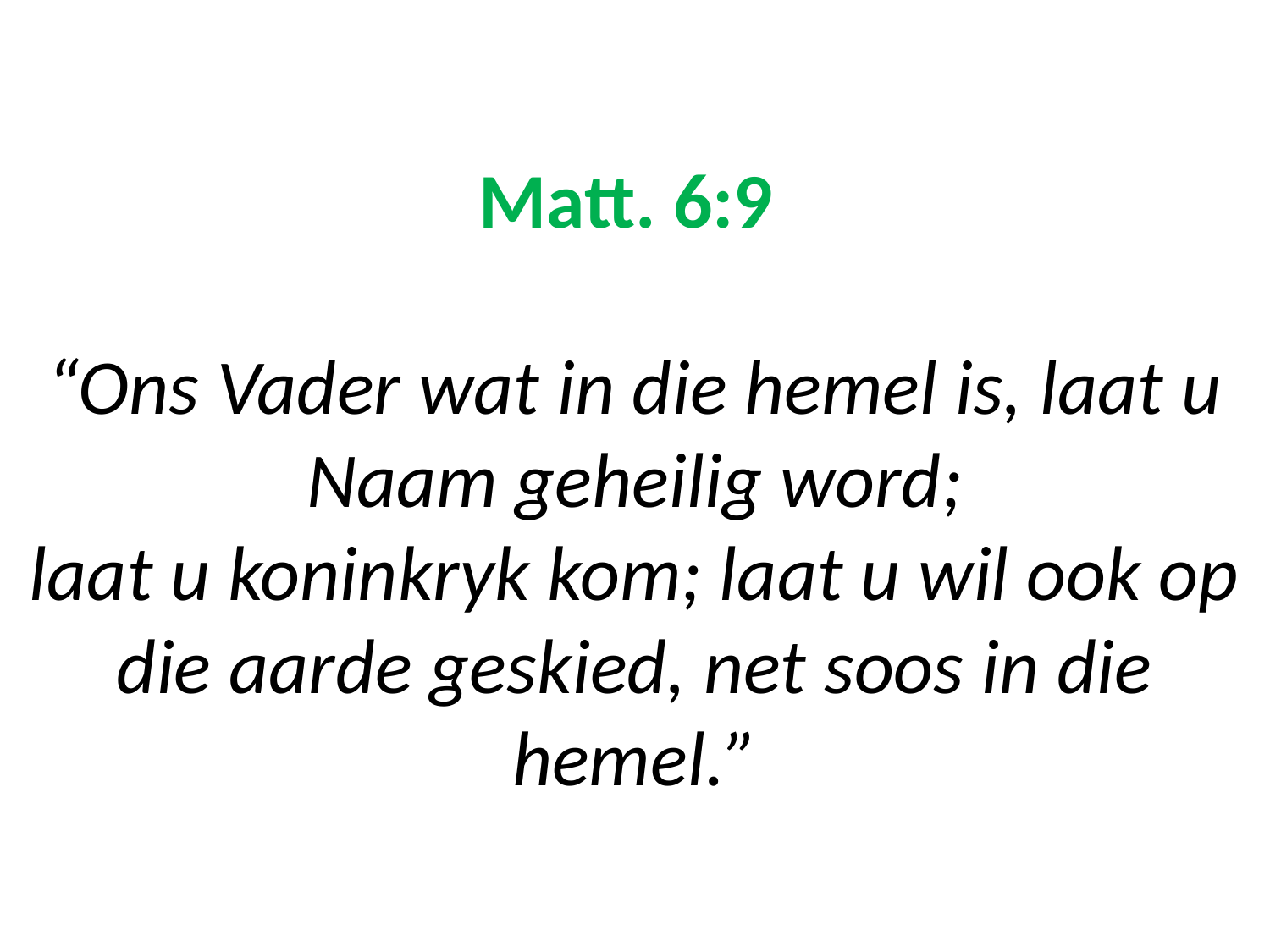

# Matt. 6:9 “Ons Vader wat in die hemel is, laat u Naam geheilig word; laat u koninkryk kom; laat u wil ook op die aarde geskied, net soos in die hemel.”